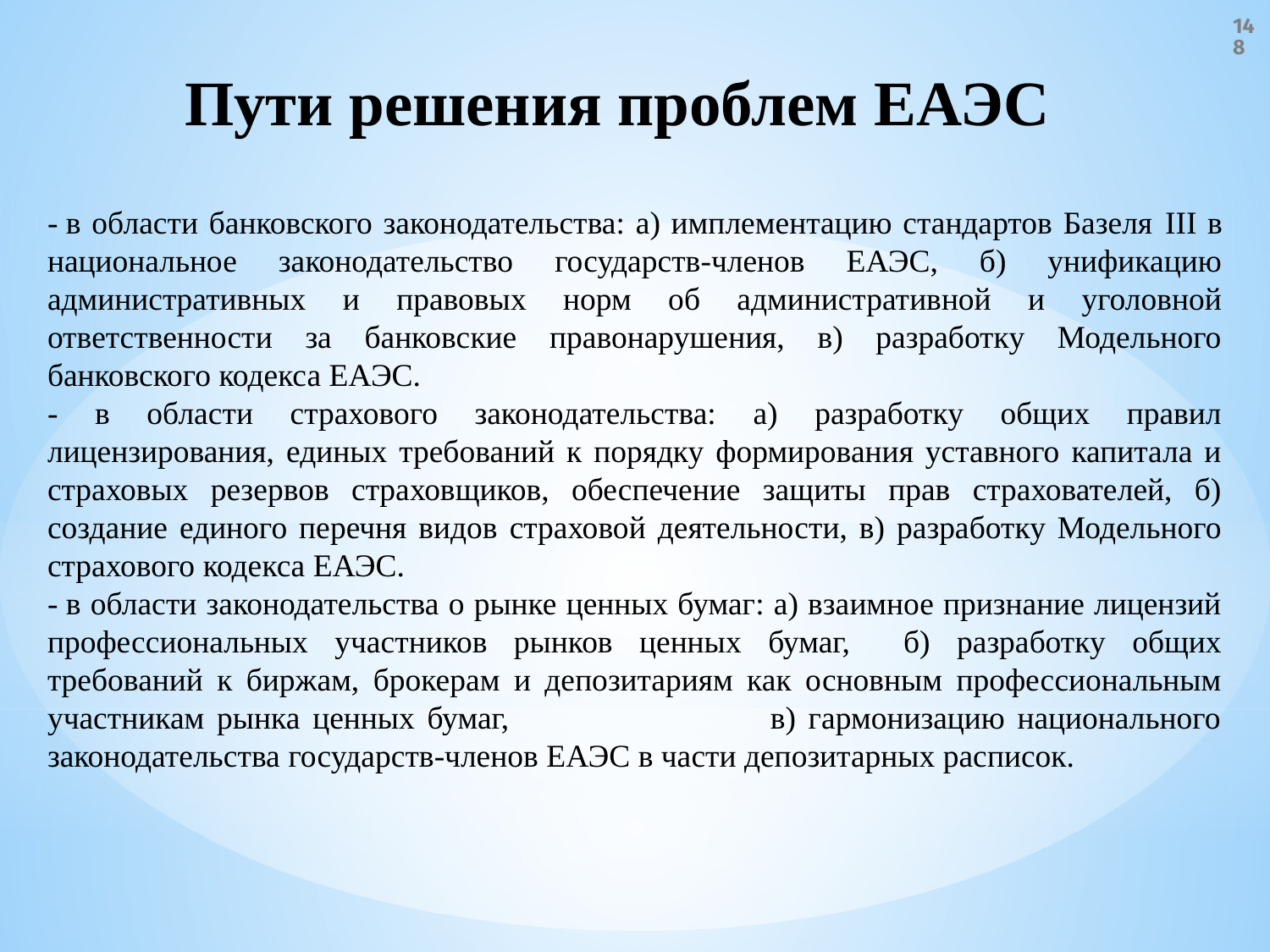

148
Пути решения проблем ЕАЭС
- в области банковского законодательства: а) имплементацию стандартов Базеля III в национальное законодательство государств-членов ЕАЭС, б) унификацию административных и правовых норм об административной и уголовной ответственности за банковские правонарушения, в) разработку Модельного банковского кодекса ЕАЭС.
- в области страхового законодательства: а) разработку общих правил лицензирования, единых требований к порядку формирования уставного капитала и страховых резервов страховщиков, обеспечение защиты прав страхователей, б) создание единого перечня видов страховой деятельности, в) разработку Модельного страхового кодекса ЕАЭС.
- в области законодательства о рынке ценных бумаг: а) взаимное признание лицензий профессиональных участников рынков ценных бумаг,  б) разработку общих требований к биржам, брокерам и депозитариям как основным профессиональным участникам рынка ценных бумаг,                     в) гармонизацию национального законодательства государств-членов ЕАЭС в части депозитарных расписок.